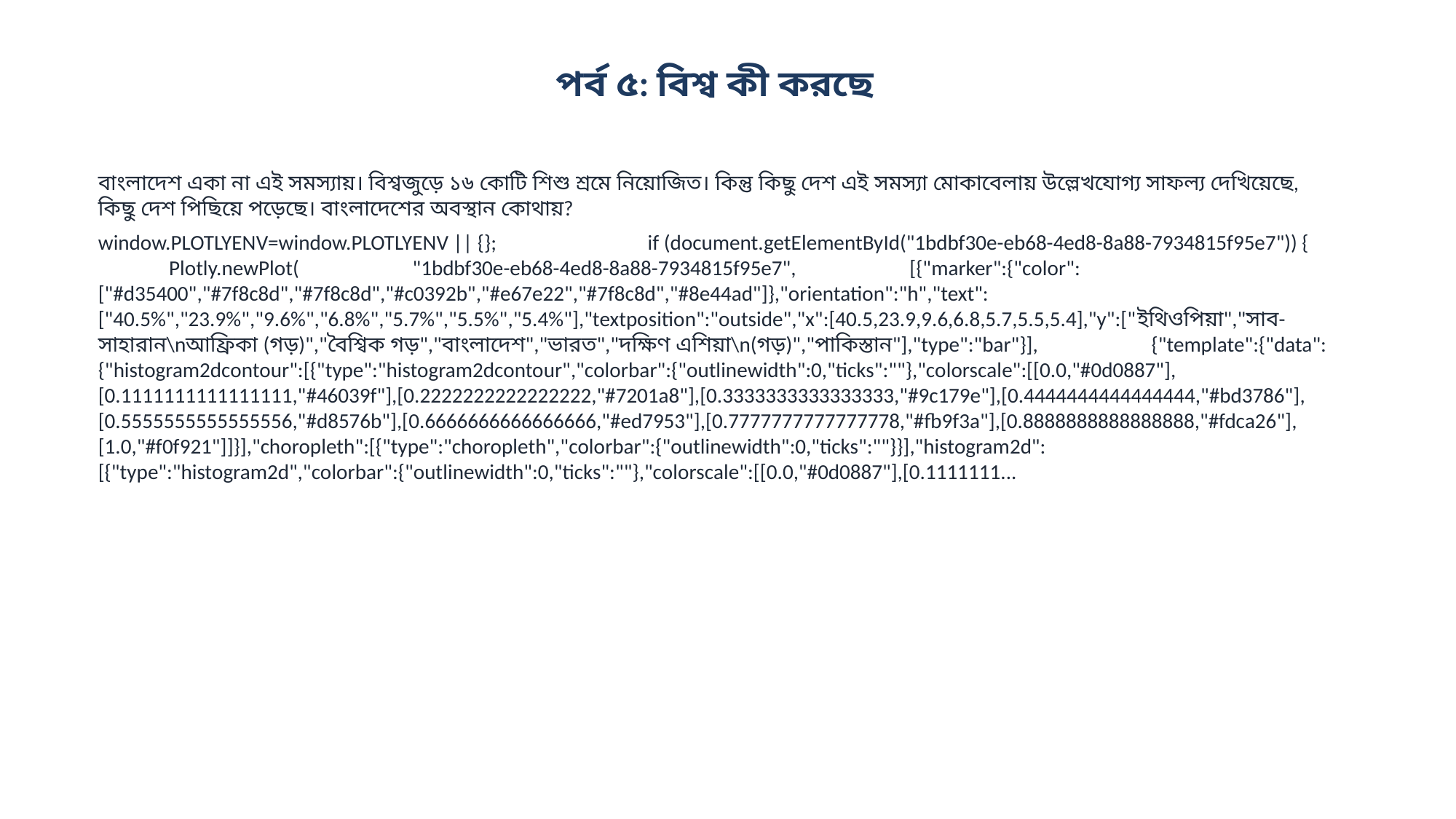

পর্ব ৫: বিশ্ব কী করছে
বাংলাদেশ একা না এই সমস্যায়। বিশ্বজুড়ে ১৬ কোটি শিশু শ্রমে নিয়োজিত। কিন্তু কিছু দেশ এই সমস্যা মোকাবেলায় উল্লেখযোগ্য সাফল্য দেখিয়েছে, কিছু দেশ পিছিয়ে পড়েছে। বাংলাদেশের অবস্থান কোথায়?
window.PLOTLYENV=window.PLOTLYENV || {};                                if (document.getElementById("1bdbf30e-eb68-4ed8-8a88-7934815f95e7")) {                    Plotly.newPlot(                        "1bdbf30e-eb68-4ed8-8a88-7934815f95e7",                        [{"marker":{"color":["#d35400","#7f8c8d","#7f8c8d","#c0392b","#e67e22","#7f8c8d","#8e44ad"]},"orientation":"h","text":["40.5%","23.9%","9.6%","6.8%","5.7%","5.5%","5.4%"],"textposition":"outside","x":[40.5,23.9,9.6,6.8,5.7,5.5,5.4],"y":["ইথিওপিয়া","সাব-সাহারান\nআফ্রিকা (গড়)","বৈশ্বিক গড়","বাংলাদেশ","ভারত","দক্ষিণ এশিয়া\n(গড়)","পাকিস্তান"],"type":"bar"}],                        {"template":{"data":{"histogram2dcontour":[{"type":"histogram2dcontour","colorbar":{"outlinewidth":0,"ticks":""},"colorscale":[[0.0,"#0d0887"],[0.1111111111111111,"#46039f"],[0.2222222222222222,"#7201a8"],[0.3333333333333333,"#9c179e"],[0.4444444444444444,"#bd3786"],[0.5555555555555556,"#d8576b"],[0.6666666666666666,"#ed7953"],[0.7777777777777778,"#fb9f3a"],[0.8888888888888888,"#fdca26"],[1.0,"#f0f921"]]}],"choropleth":[{"type":"choropleth","colorbar":{"outlinewidth":0,"ticks":""}}],"histogram2d":[{"type":"histogram2d","colorbar":{"outlinewidth":0,"ticks":""},"colorscale":[[0.0,"#0d0887"],[0.1111111...